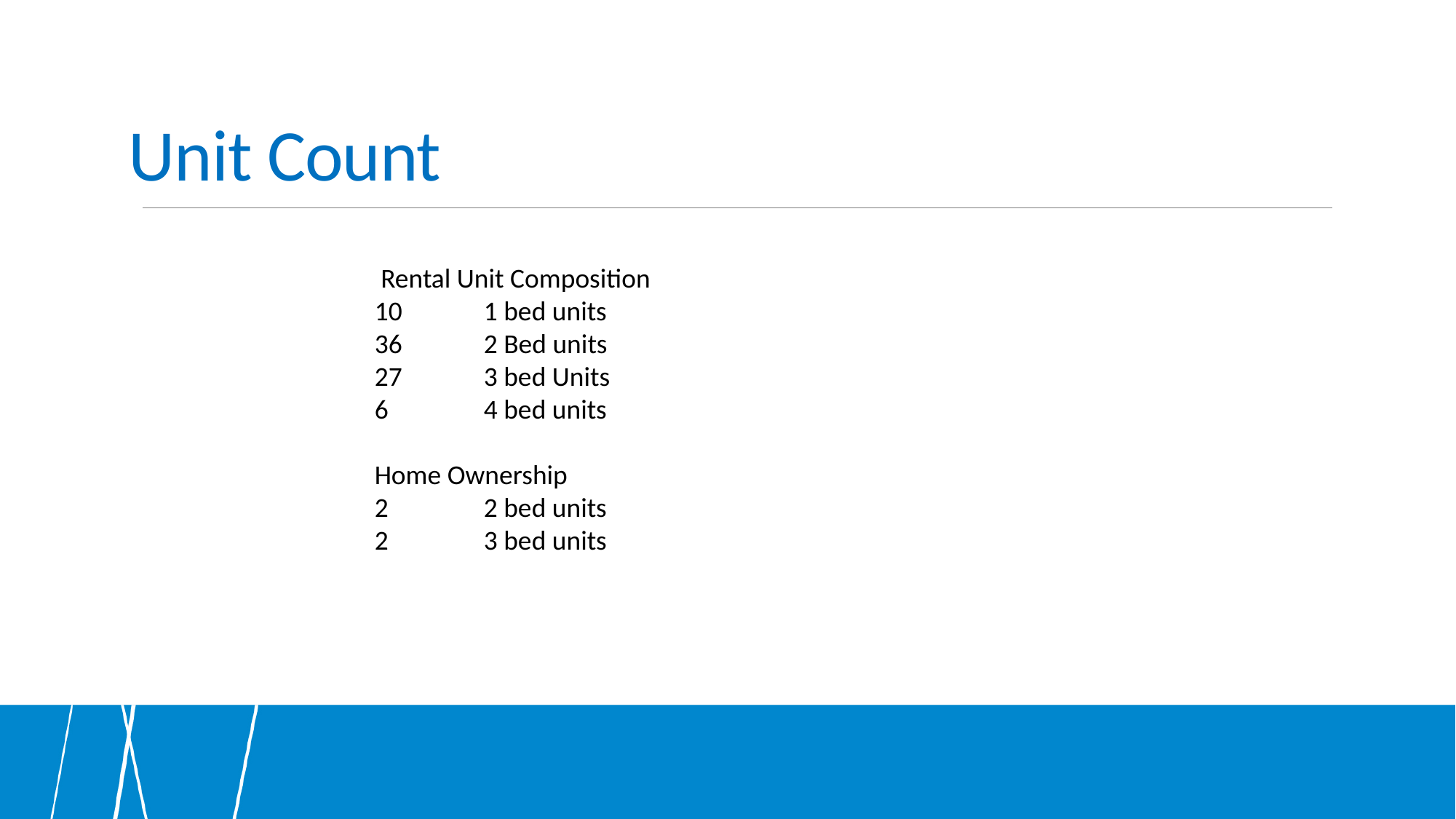

# Unit Count
 Rental Unit Composition
10 	1 bed units
36 	2 Bed units
27 	3 bed Units
6 	4 bed units

Home Ownership
2 	2 bed units
2	3 bed units